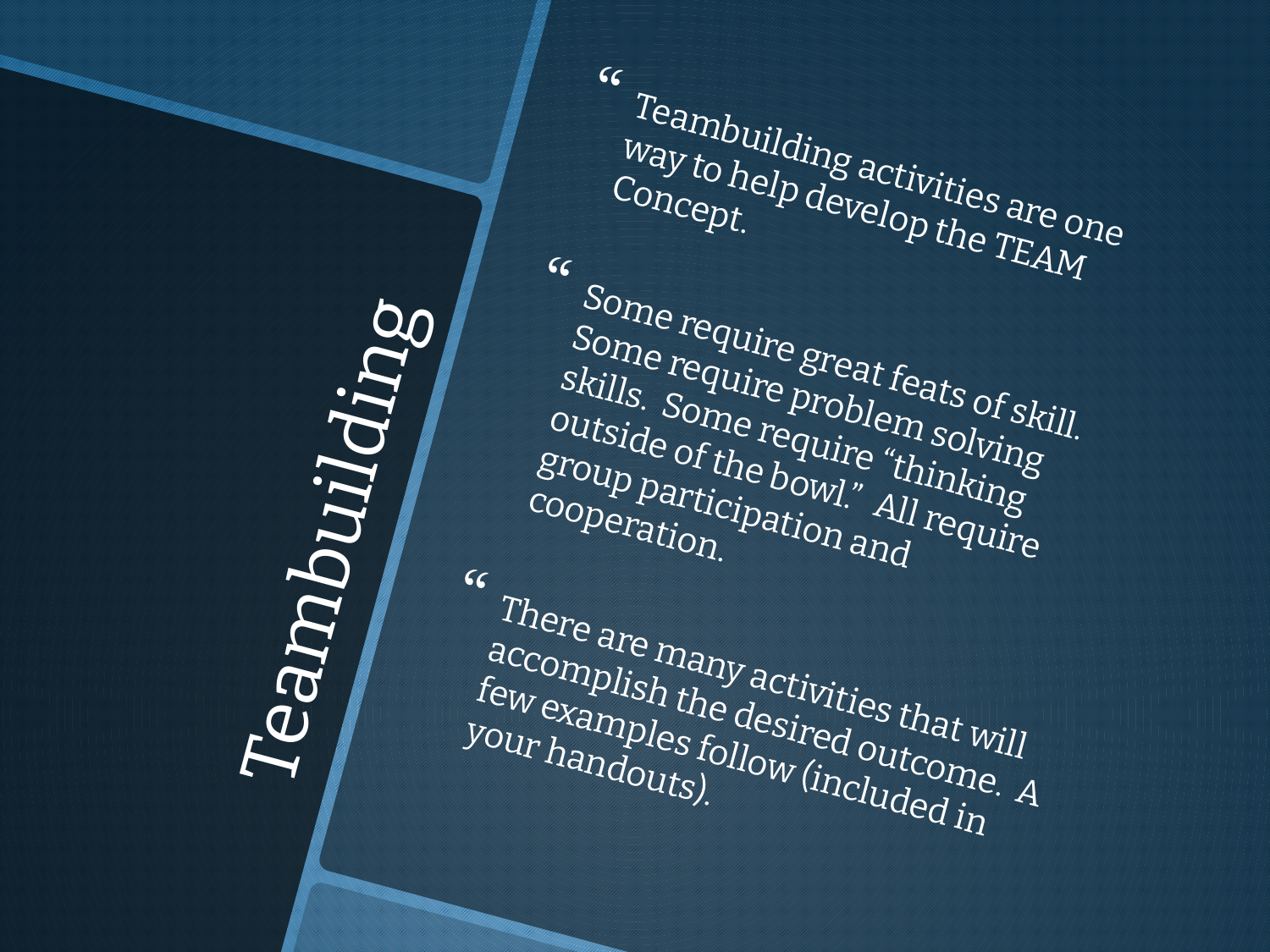

Teambuilding activities are one way to help develop the TEAM Concept.

Some require great feats of skill.   Some require problem solving skills.  Some require “thinking outside of the bowl.”  All require group participation and cooperation.

There are many activities that will accomplish the desired outcome.  A few examples follow (included in your handouts).

# Teambuilding